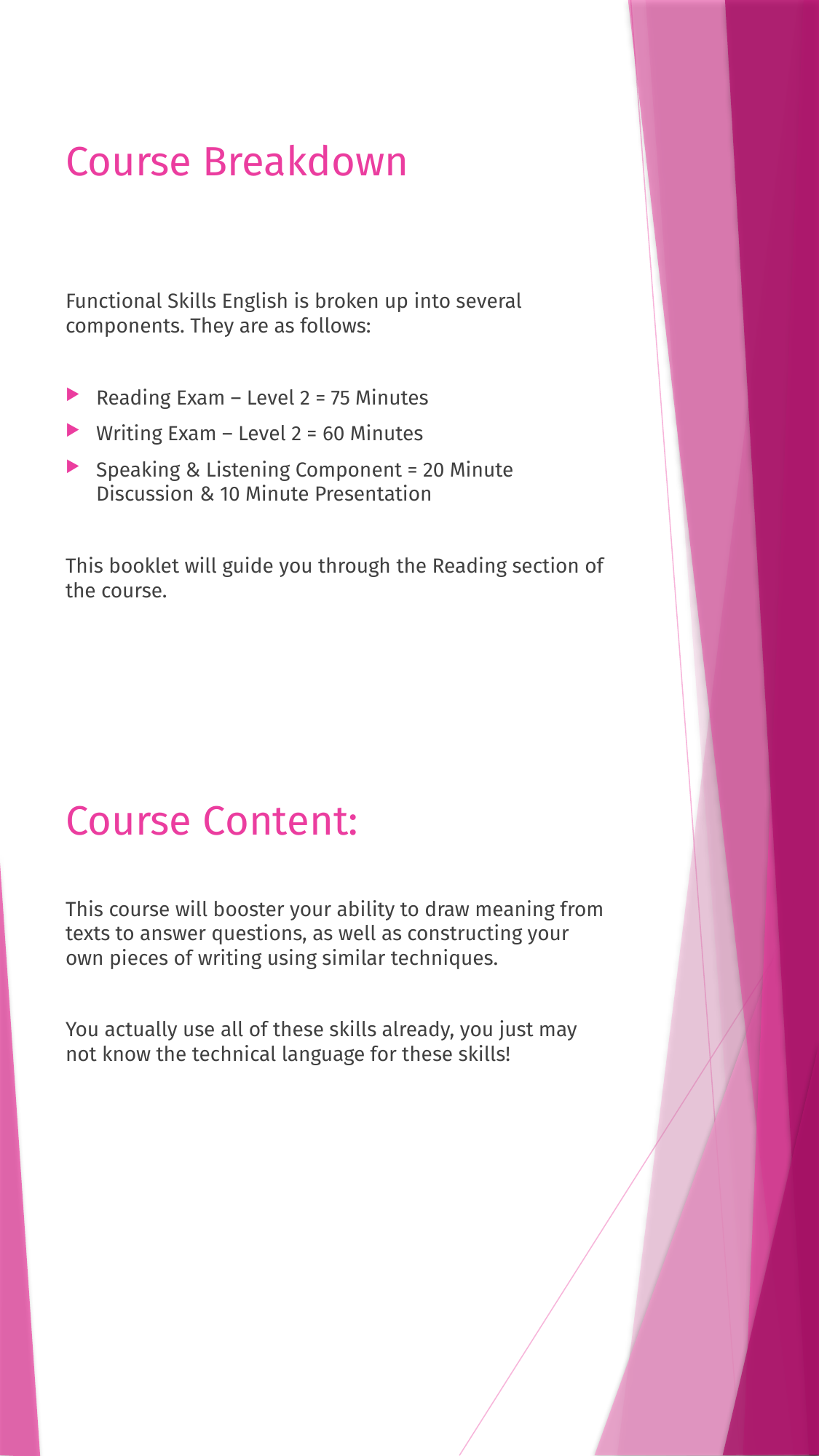

# Course Breakdown
Functional Skills English is broken up into several components. They are as follows:

Reading Exam – Level 2 = 75 Minutes
Writing Exam – Level 2 = 60 Minutes
Speaking & Listening Component = 20 Minute Discussion & 10 Minute Presentation

This booklet will guide you through the Reading section of the course.
Course Content:
This course will booster your ability to draw meaning from texts to answer questions, as well as constructing your own pieces of writing using similar techniques.

You actually use all of these skills already, you just may not know the technical language for these skills!